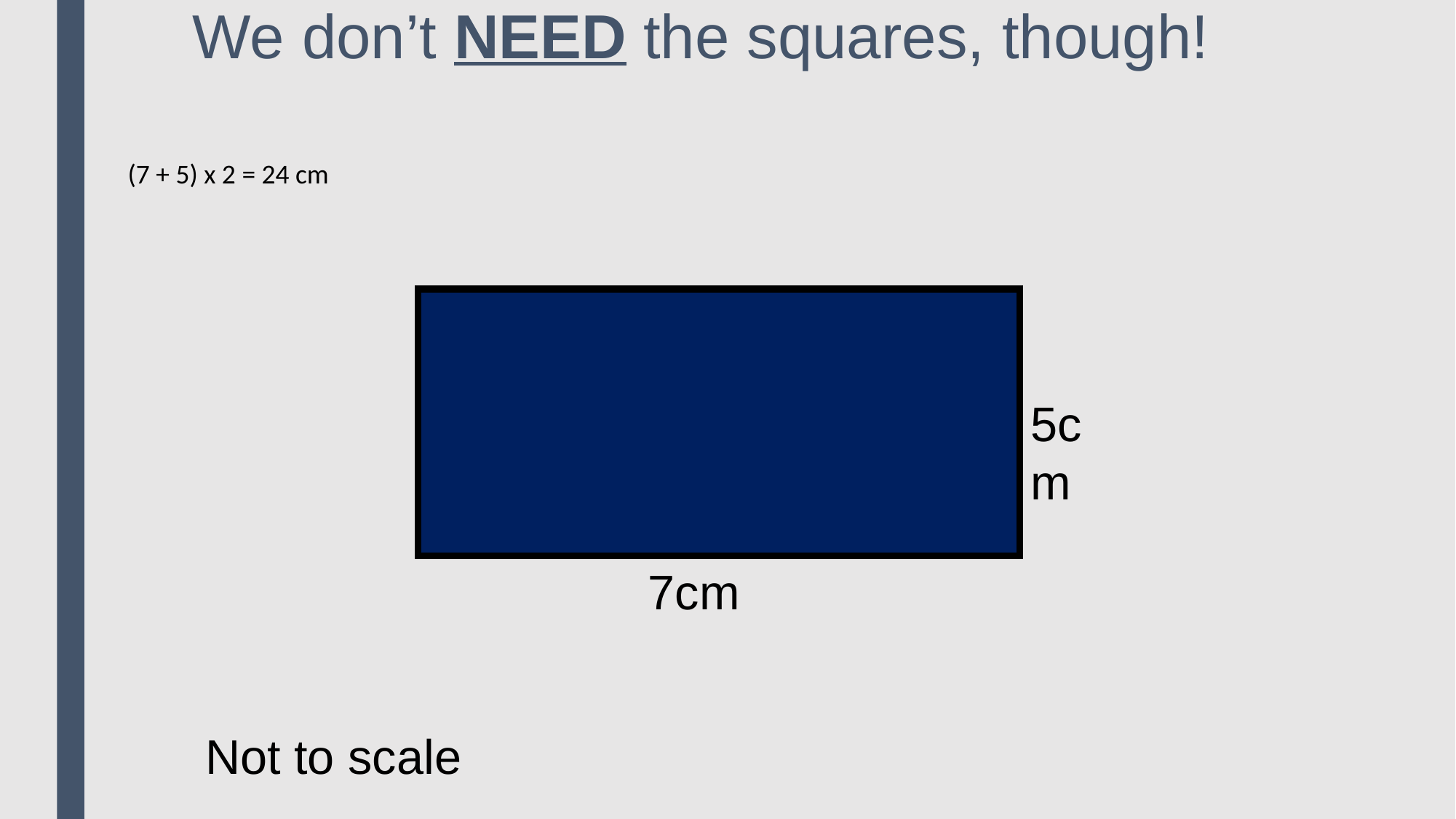

# We don’t NEED the squares, though!
(7 + 5) x 2 = 24 cm

5cm
7cm
Not to scale